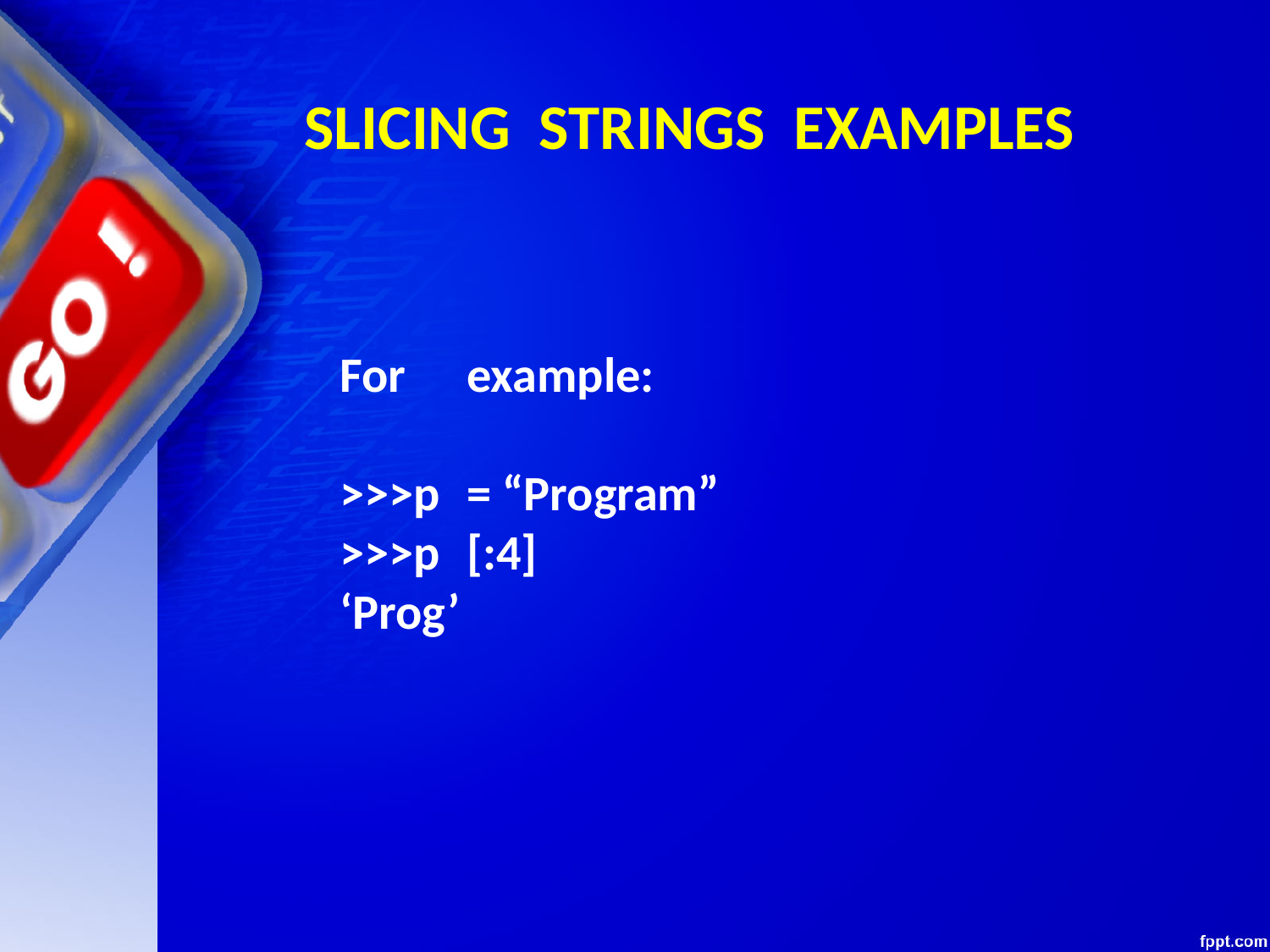

SLICING  STRINGS  EXAMPLES

For	example:

>>>p	= “Program”
>>>p	[:4]
‘Prog’